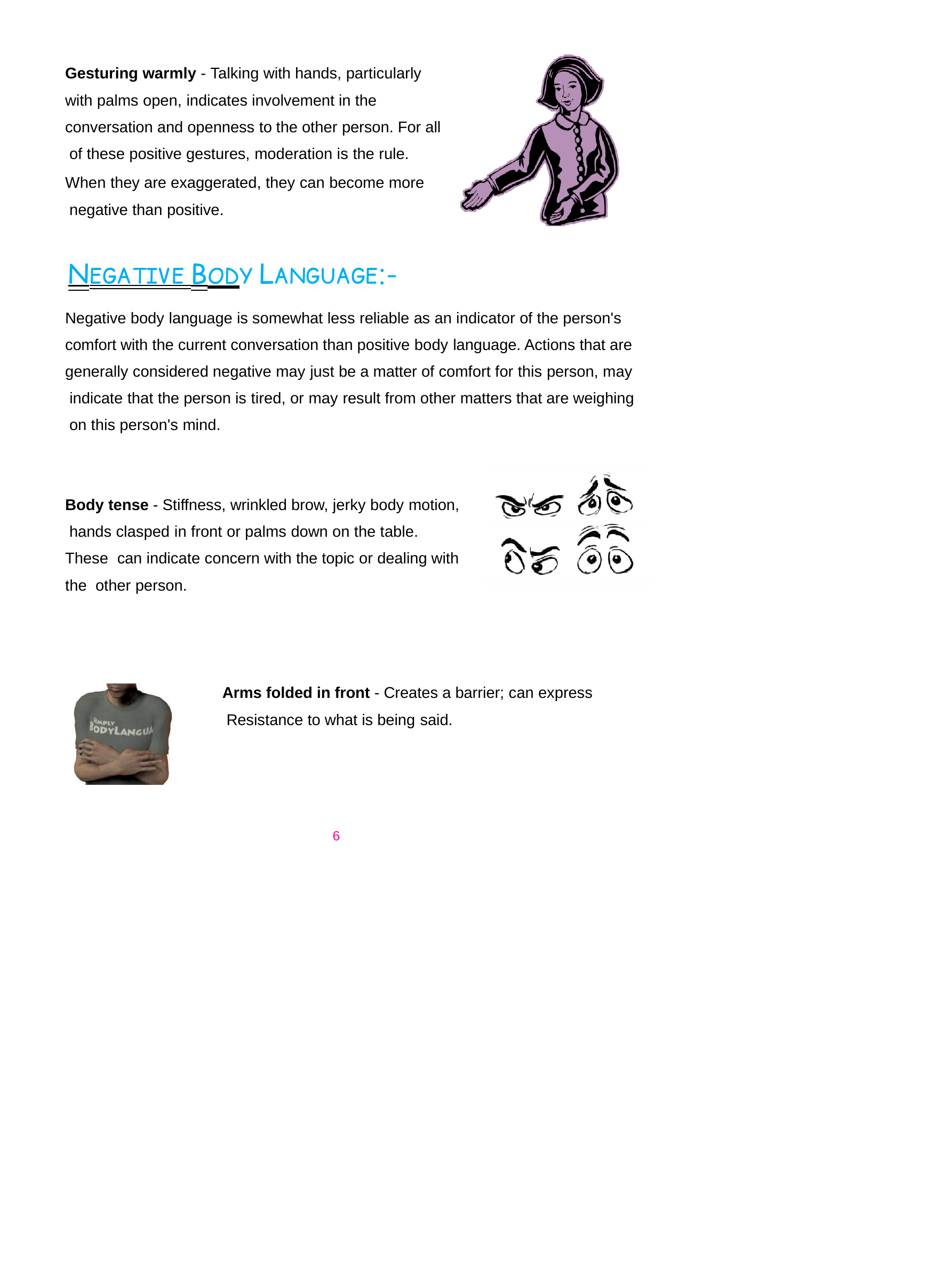

Gesturing warmly - Talking with hands, particularly  with palms open, indicates involvement in the  conversation and openness to the other person. For all  of these positive gestures, moderation is the rule.
When they are exaggerated, they can become more  negative than positive.

NEGATIVE BODY LANGUAGE:-
Negative body language is somewhat less reliable as an indicator of the person's  comfort with the current conversation than positive body language. Actions that are  generally considered negative may just be a matter of comfort for this person, may  indicate that the person is tired, or may result from other matters that are weighing  on this person's mind.

Body tense - Stiffness, wrinkled brow, jerky body motion,  hands clasped in front or palms down on the table. These  can indicate concern with the topic or dealing with the  other person.
Arms folded in front - Creates a barrier; can express  Resistance to what is being said.

6